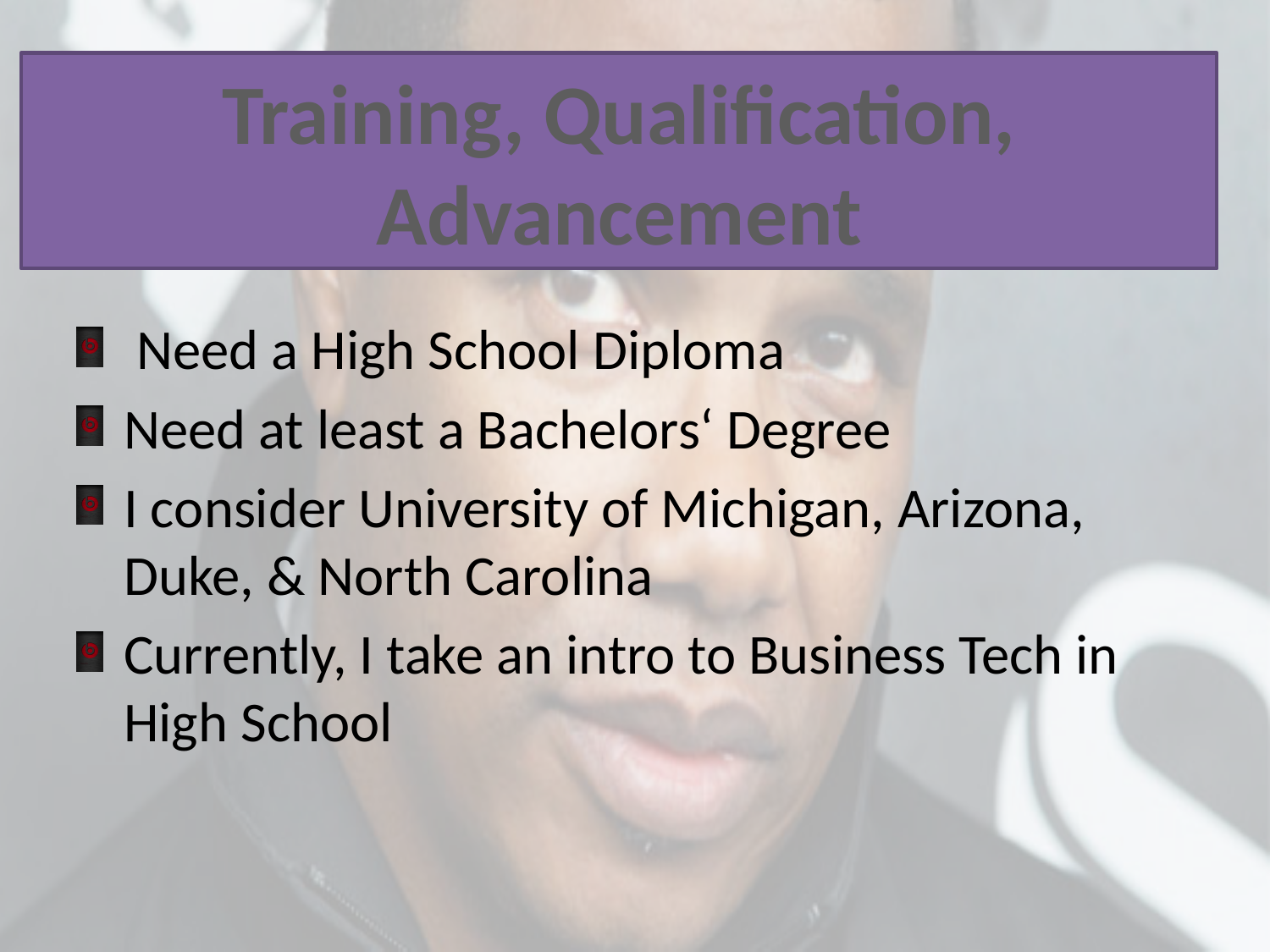

Training, Qualification, Advancement
 Need a High School Diploma
Need at least a Bachelors‘ Degree
I consider University of Michigan, Arizona, Duke, & North Carolina
Currently, I take an intro to Business Tech in High School